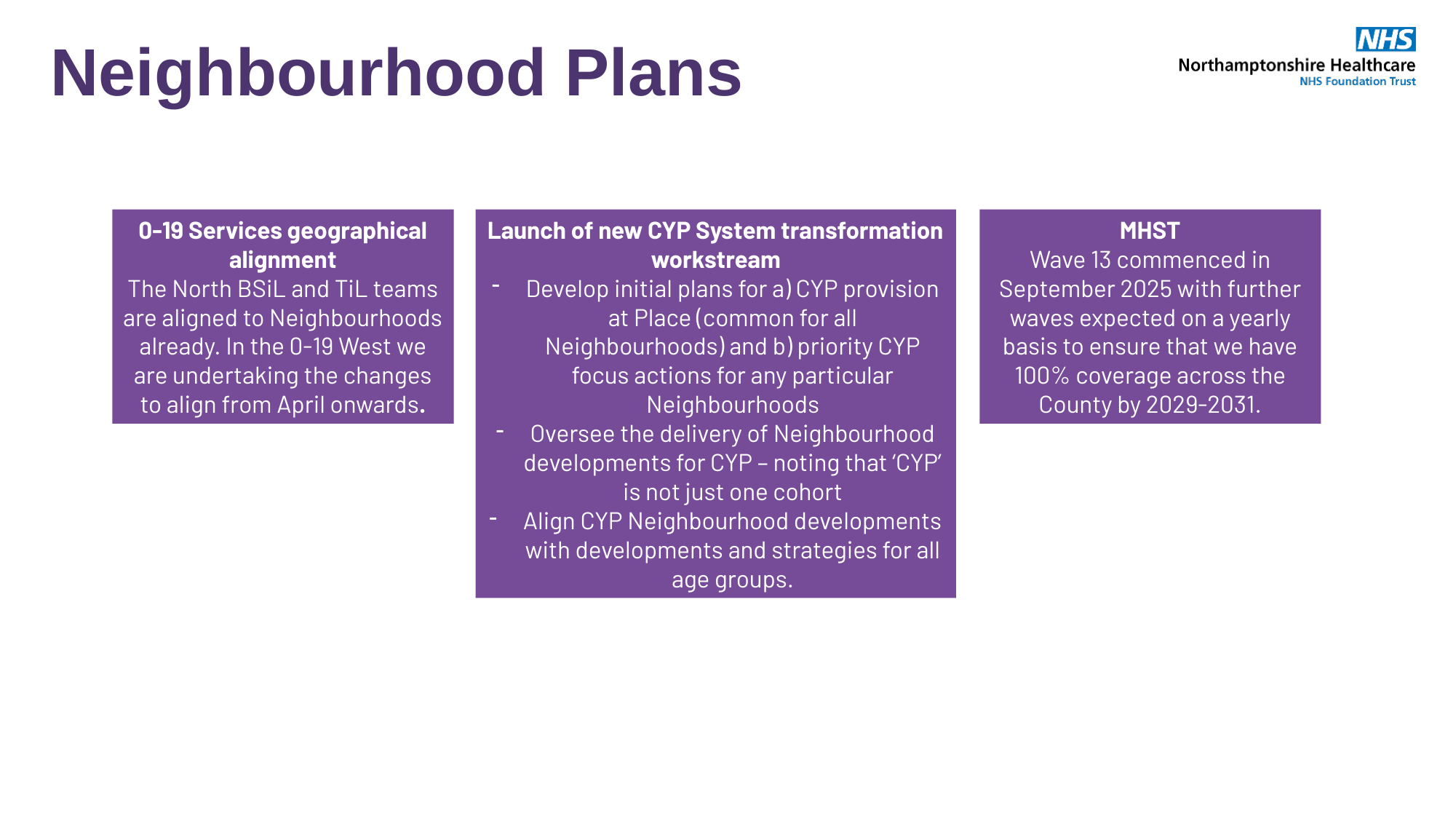

# Neighbourhood Plans
MHST
Wave 13 commenced in September 2025 with further waves expected on a yearly basis to ensure that we have 100% coverage across the County by 2029-2031.
0-19 Services geographical alignment
The North BSiL and TiL teams are aligned to Neighbourhoods already. In the 0-19 West we are undertaking the changes to align from April onwards.
Launch of new CYP System transformation workstream
Develop initial plans for a) CYP provision at Place (common for all Neighbourhoods) and b) priority CYP focus actions for any particular Neighbourhoods
Oversee the delivery of Neighbourhood developments for CYP – noting that ‘CYP’ is not just one cohort
Align CYP Neighbourhood developments with developments and strategies for all age groups.